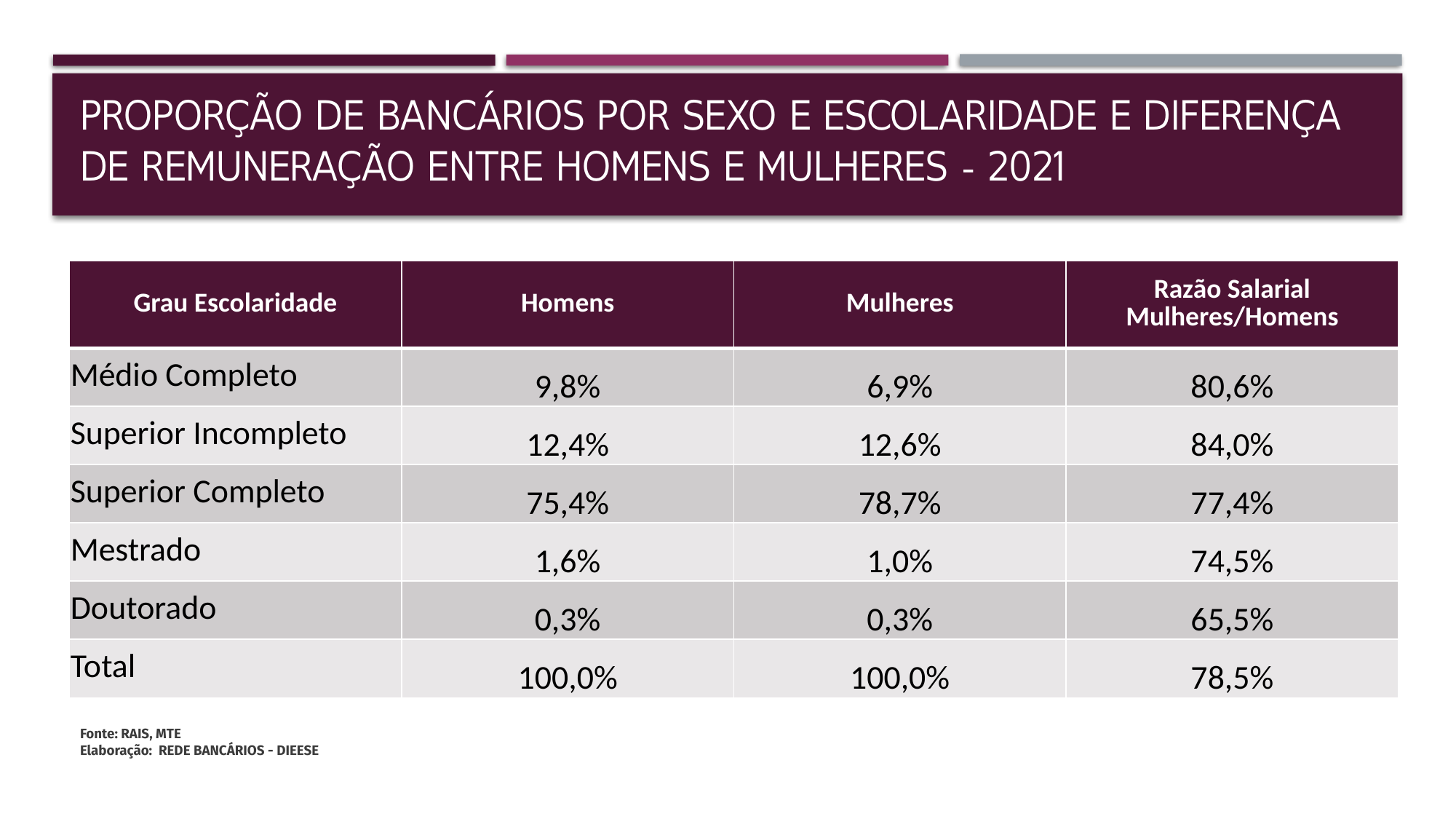

# Proporção de bancários por sexo e escolaridade e diferença de remuneração entre homens e mulheres - 2021
| Grau Escolaridade | Homens | Mulheres | Razão Salarial Mulheres/Homens |
| --- | --- | --- | --- |
| Médio Completo | 9,8% | 6,9% | 80,6% |
| Superior Incompleto | 12,4% | 12,6% | 84,0% |
| Superior Completo | 75,4% | 78,7% | 77,4% |
| Mestrado | 1,6% | 1,0% | 74,5% |
| Doutorado | 0,3% | 0,3% | 65,5% |
| Total | 100,0% | 100,0% | 78,5% |
Fonte: RAIS, MTE
Elaboração:  REDE BANCÁRIOS - DIEESE